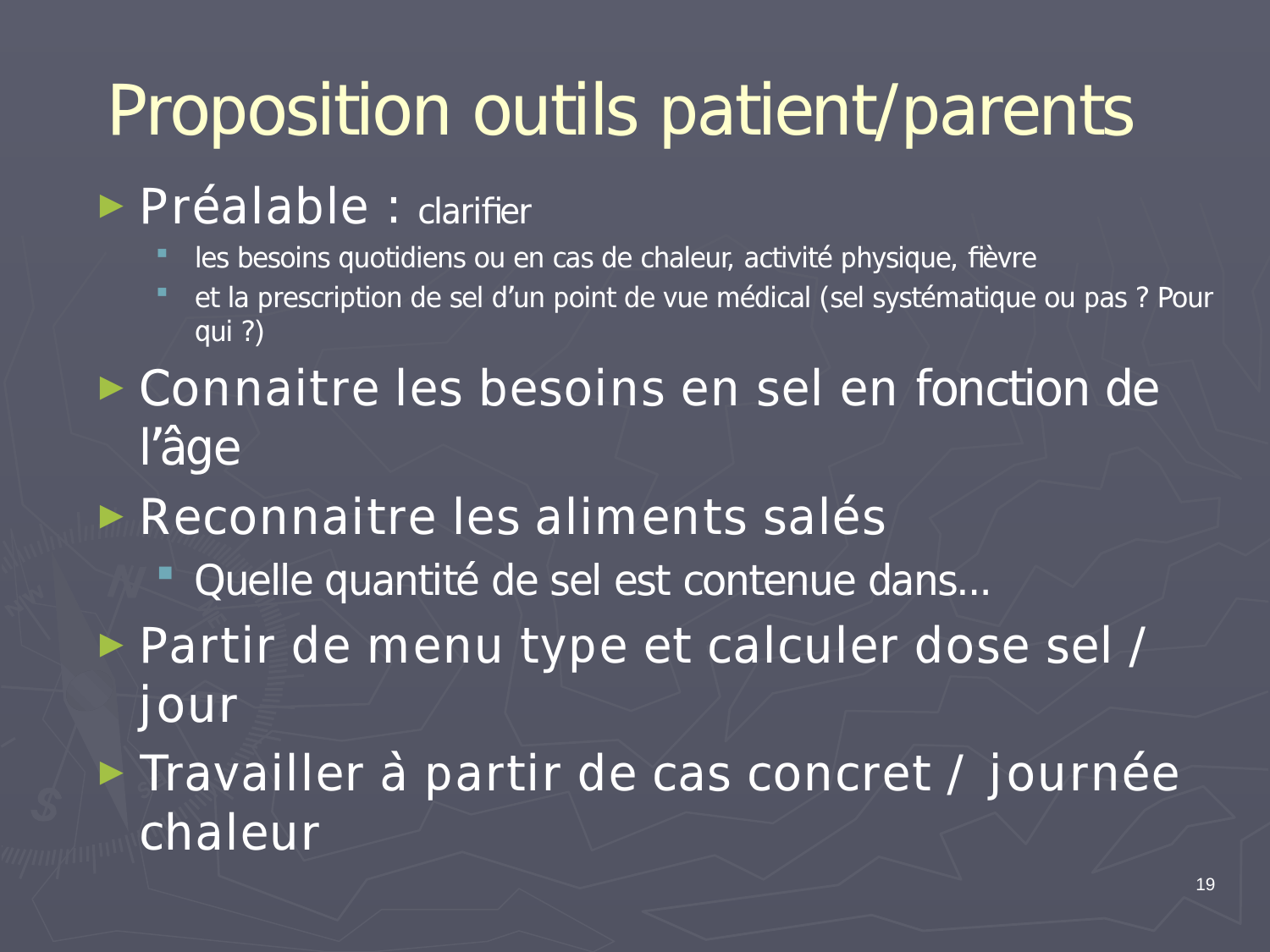

# Proposition outils patient/parents
Préalable : clarifier
les besoins quotidiens ou en cas de chaleur, activité physique, fièvre
et la prescription de sel d’un point de vue médical (sel systématique ou pas ? Pour qui ?)
Connaitre les besoins en sel en fonction de l’âge
Reconnaitre les aliments salés
Quelle quantité de sel est contenue dans…
Partir de menu type et calculer dose sel / jour
Travailler à partir de cas concret / journée chaleur

19